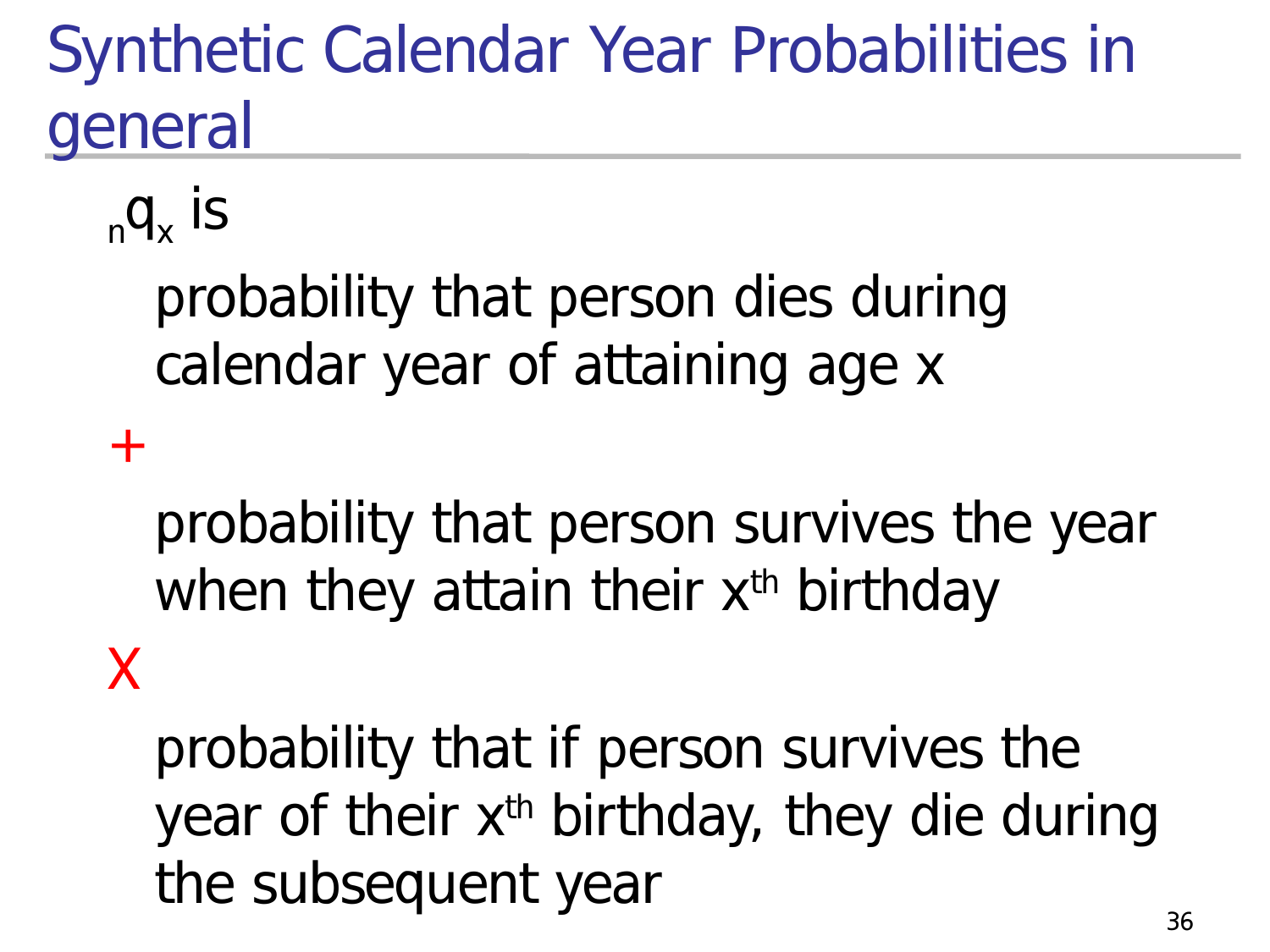

# Synthetic Calendar Year Probabilities in general
nqx is
	probability that person dies during calendar year of attaining age x
+
	probability that person survives the year when they attain their xth birthday
X
	probability that if person survives the year of their xth birthday, they die during the subsequent year
36